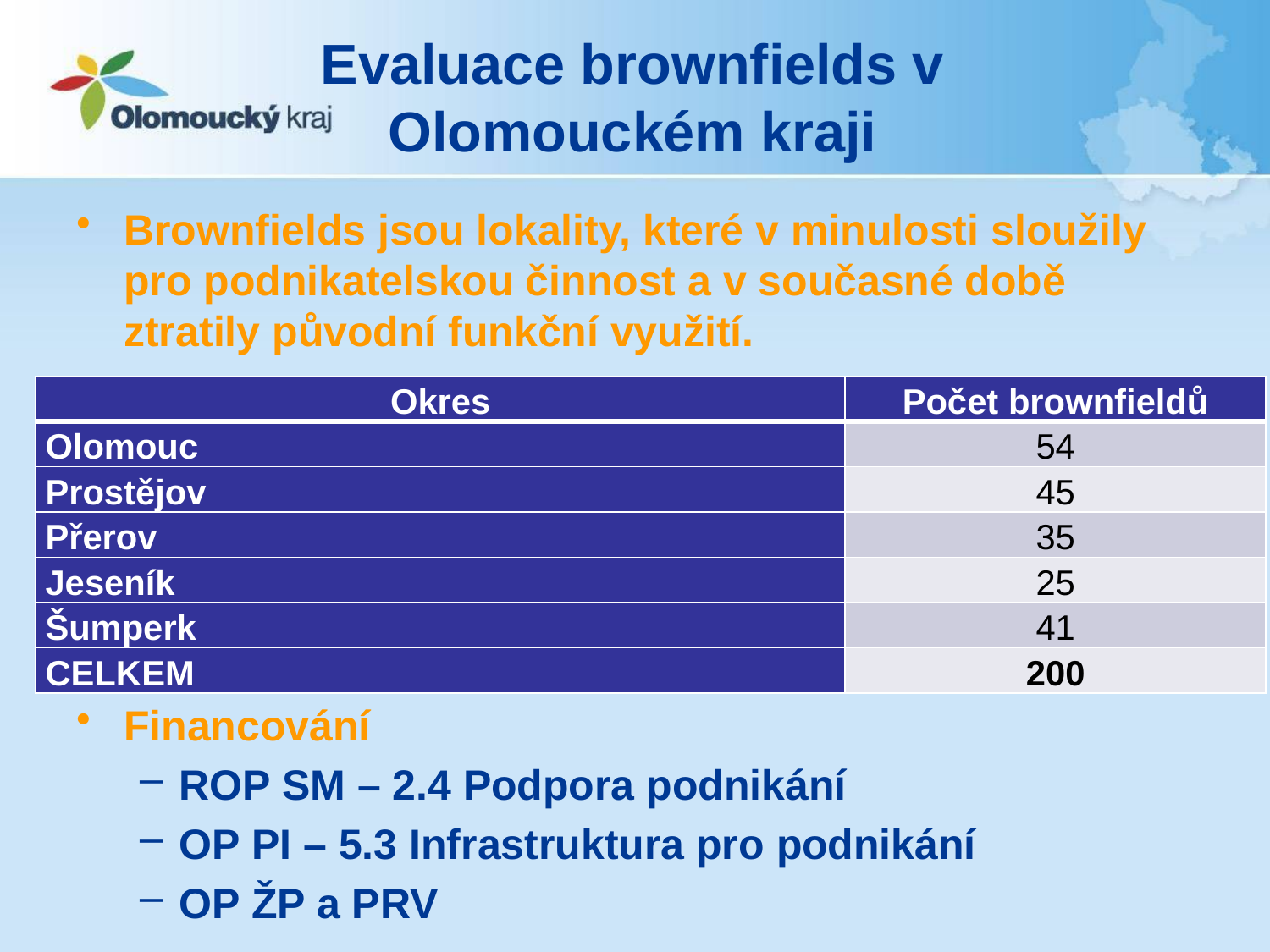

# Evaluace brownfields v Olomouckém kraji
Brownfields jsou lokality, které v minulosti sloužily pro podnikatelskou činnost a v současné době ztratily původní funkční využití.

Financování
ROP SM – 2.4 Podpora podnikání
OP PI – 5.3 Infrastruktura pro podnikání
OP ŽP a PRV

| Okres | Počet brownfieldů |
| --- | --- |
| Olomouc | 54 |
| Prostějov | 45 |
| Přerov | 35 |
| Jeseník | 25 |
| Šumperk | 41 |
| CELKEM | 200 |